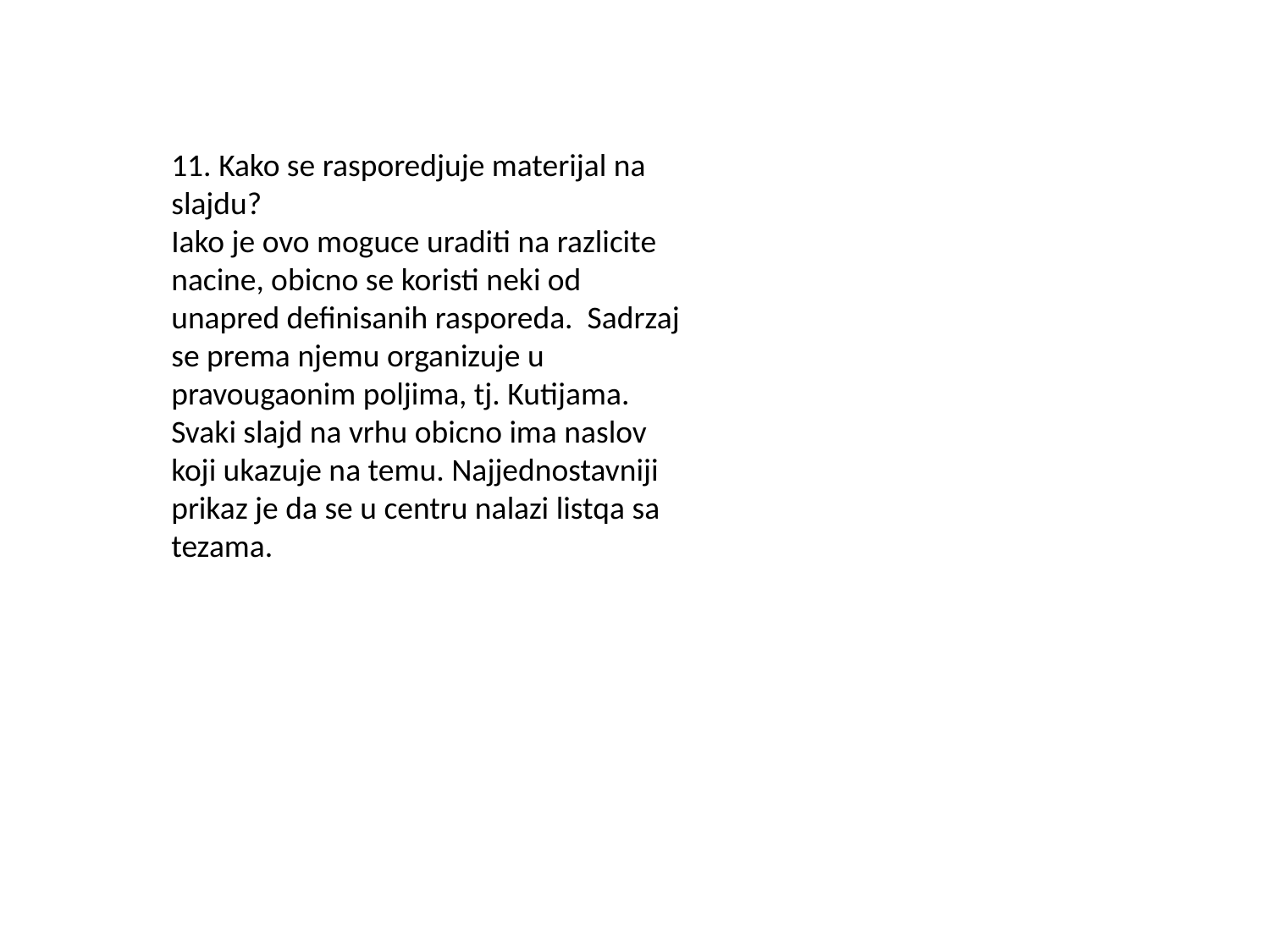

11. Kako se rasporedjuje materijal na slajdu?
Iako je ovo moguce uraditi na razlicite nacine, obicno se koristi neki od unapred definisanih rasporeda.  Sadrzaj se prema njemu organizuje u pravougaonim poljima, tj. Kutijama. Svaki slajd na vrhu obicno ima naslov koji ukazuje na temu. Najjednostavniji prikaz je da se u centru nalazi listqa sa tezama.